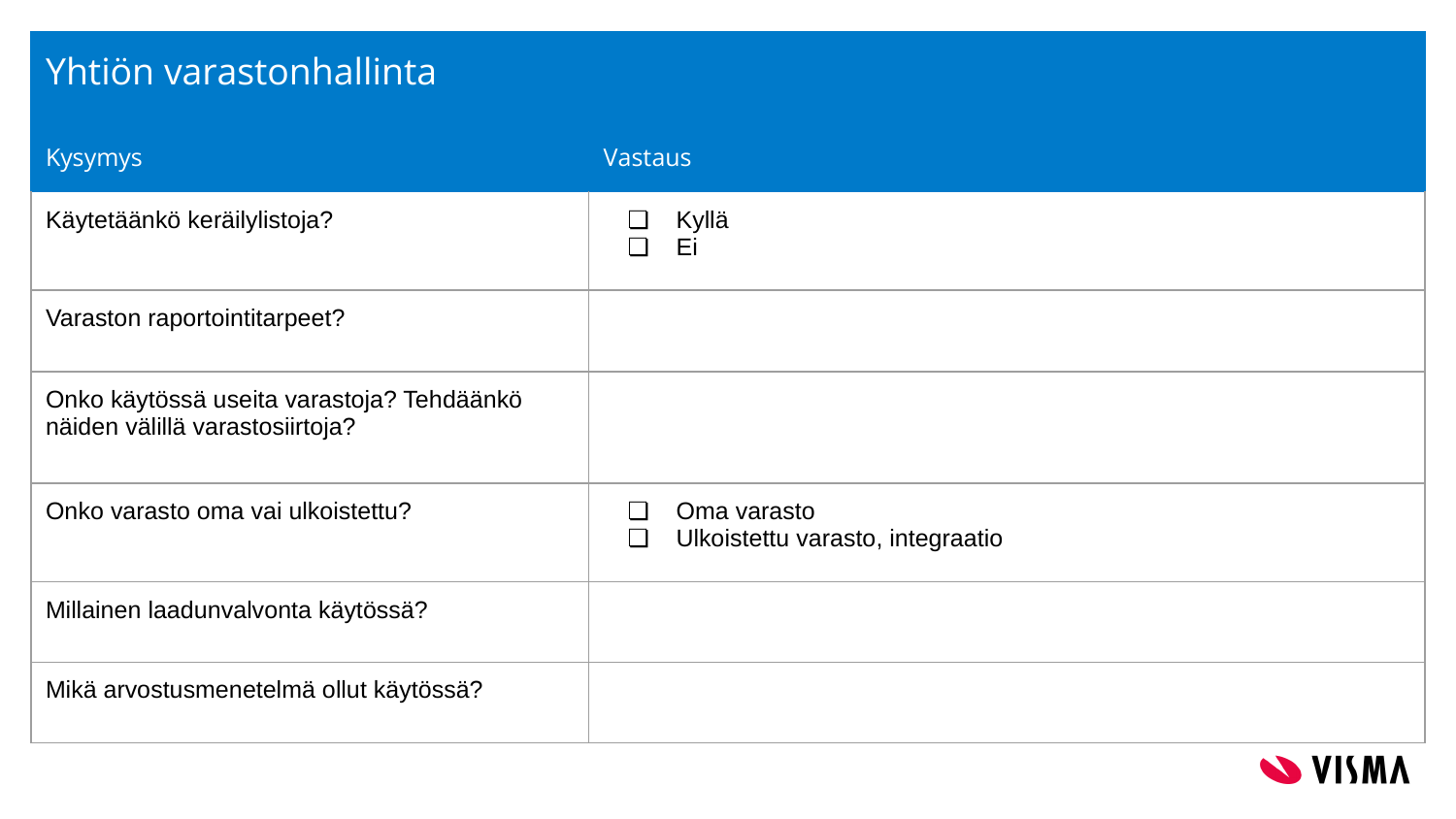

| Yhtiön varastonhallinta |  |
| --- | --- |
| Kysymys | Vastaus |
| Käytetäänkö keräilylistoja? | Kyllä Ei |
| Varaston raportointitarpeet? |  |
| Onko käytössä useita varastoja? Tehdäänkö näiden välillä varastosiirtoja? |  |
| Onko varasto oma vai ulkoistettu? | Oma varasto Ulkoistettu varasto, integraatio |
| Millainen laadunvalvonta käytössä? |  |
| Mikä arvostusmenetelmä ollut käytössä? |  |